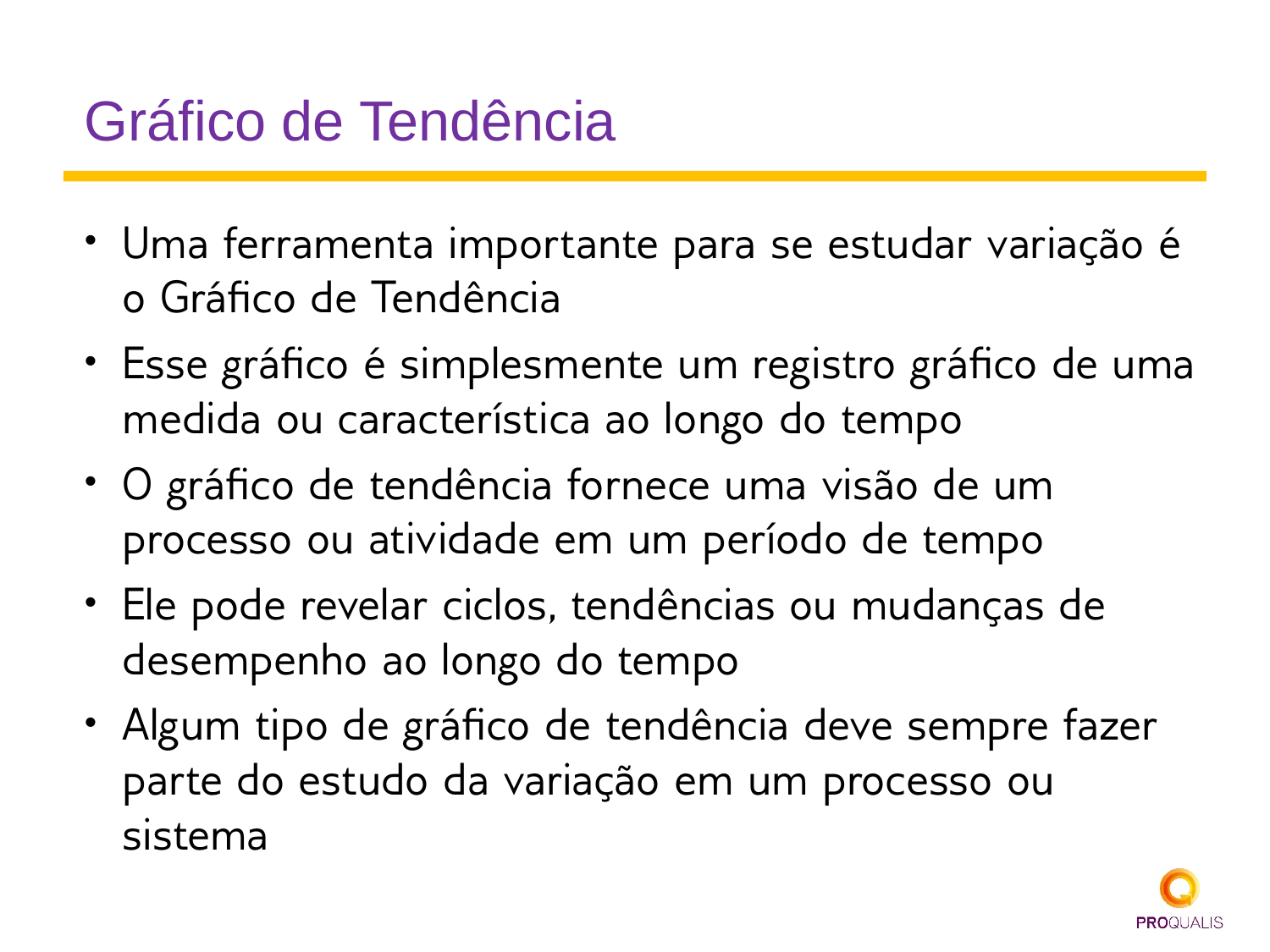

# Gráfico de Tendência
Uma ferramenta importante para se estudar variação é o Gráfico de Tendência
Esse gráfico é simplesmente um registro gráfico de uma medida ou característica ao longo do tempo
O gráfico de tendência fornece uma visão de um processo ou atividade em um período de tempo
Ele pode revelar ciclos, tendências ou mudanças de desempenho ao longo do tempo
Algum tipo de gráfico de tendência deve sempre fazer parte do estudo da variação em um processo ou sistema